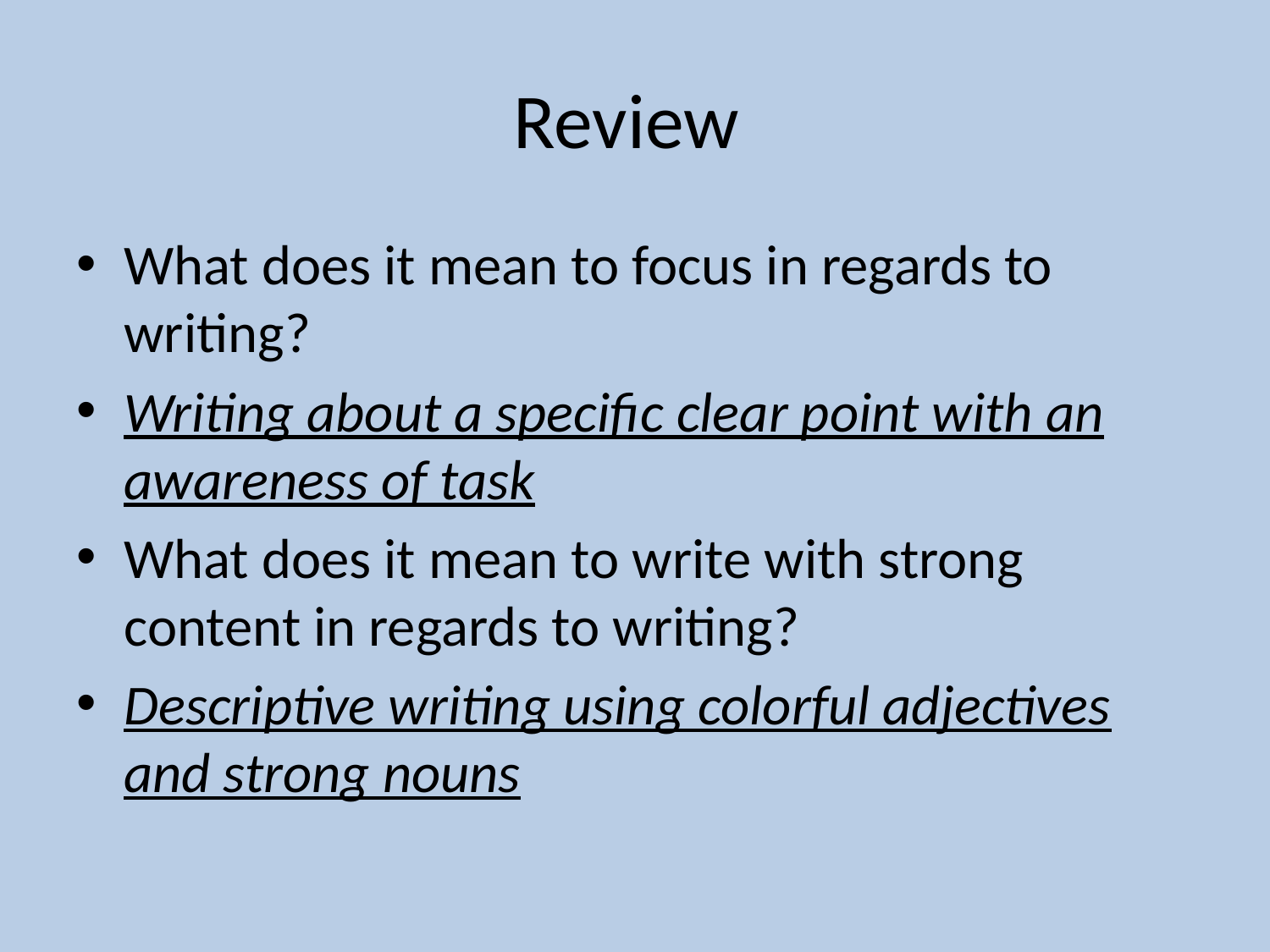

# Review
What does it mean to focus in regards to writing?
Writing about a specific clear point with an awareness of task
What does it mean to write with strong content in regards to writing?
Descriptive writing using colorful adjectives and strong nouns